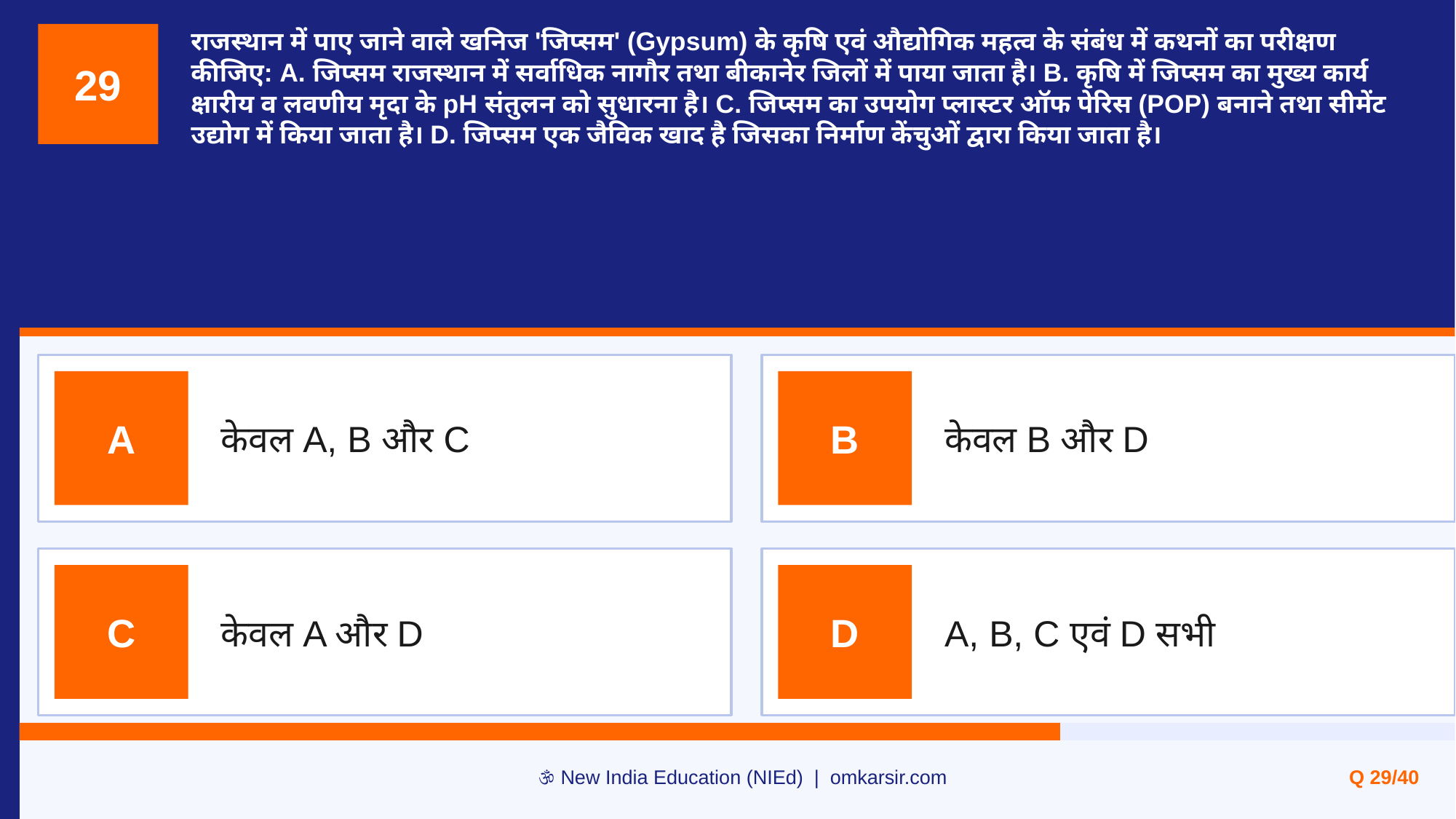

राजस्थान में पाए जाने वाले खनिज 'जिप्सम' (Gypsum) के कृषि एवं औद्योगिक महत्व के संबंध में कथनों का परीक्षण कीजिए: A. जिप्सम राजस्थान में सर्वाधिक नागौर तथा बीकानेर जिलों में पाया जाता है। B. कृषि में जिप्सम का मुख्य कार्य क्षारीय व लवणीय मृदा के pH संतुलन को सुधारना है। C. जिप्सम का उपयोग प्लास्टर ऑफ पेरिस (POP) बनाने तथा सीमेंट उद्योग में किया जाता है। D. जिप्सम एक जैविक खाद है जिसका निर्माण केंचुओं द्वारा किया जाता है।
29

केवल A, B और C
केवल B और D
A
B

केवल A और D
A, B, C एवं D सभी
C
D

🕉️ New India Education (NIEd)  |  omkarsir.com
Q 29/40